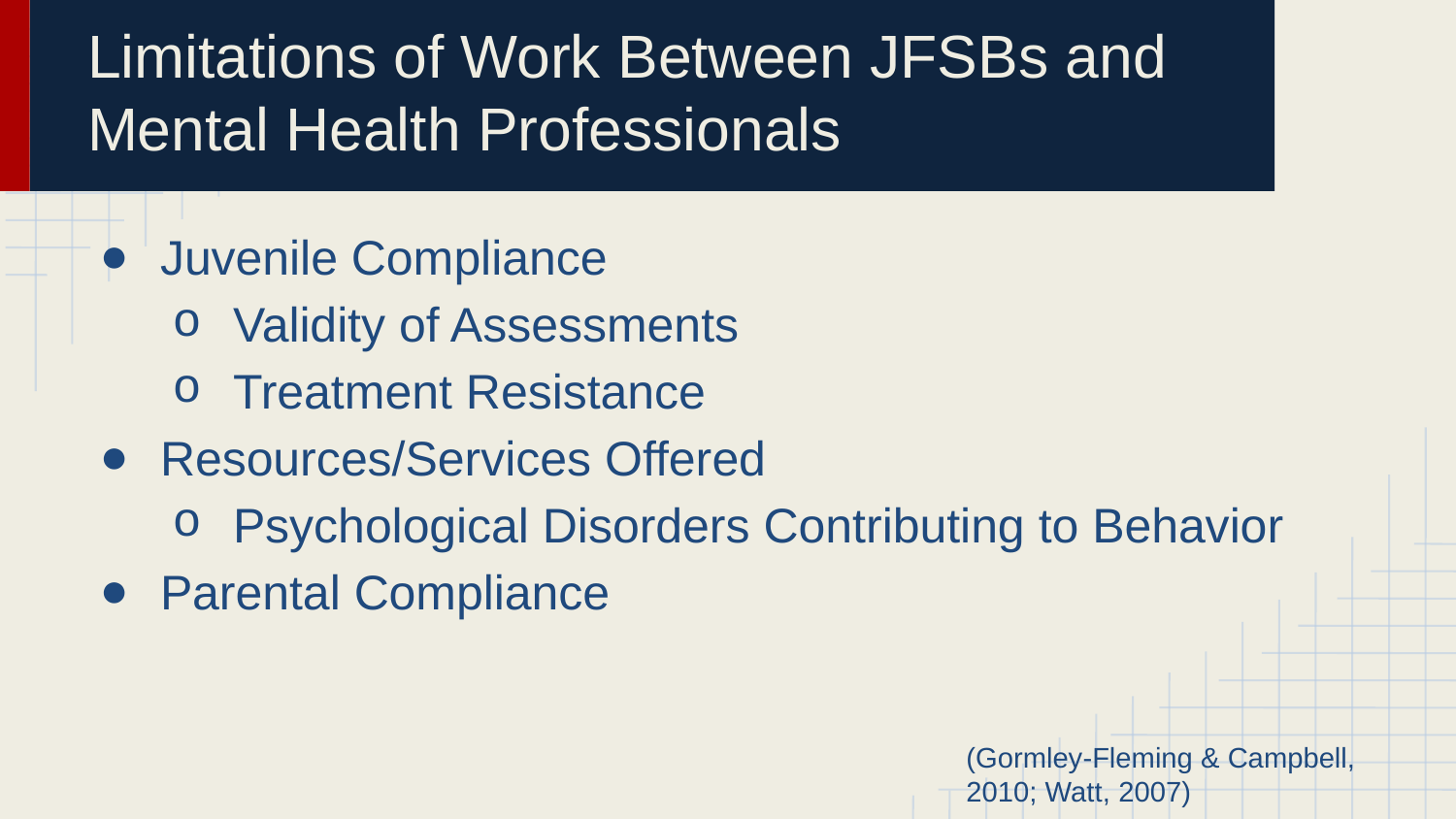

# Limitations of Work Between JFSBs and Mental Health Professionals
Juvenile Compliance
Validity of Assessments
Treatment Resistance
Resources/Services Offered
Psychological Disorders Contributing to Behavior
Parental Compliance
(Gormley-Fleming & Campbell, 2010; Watt, 2007)